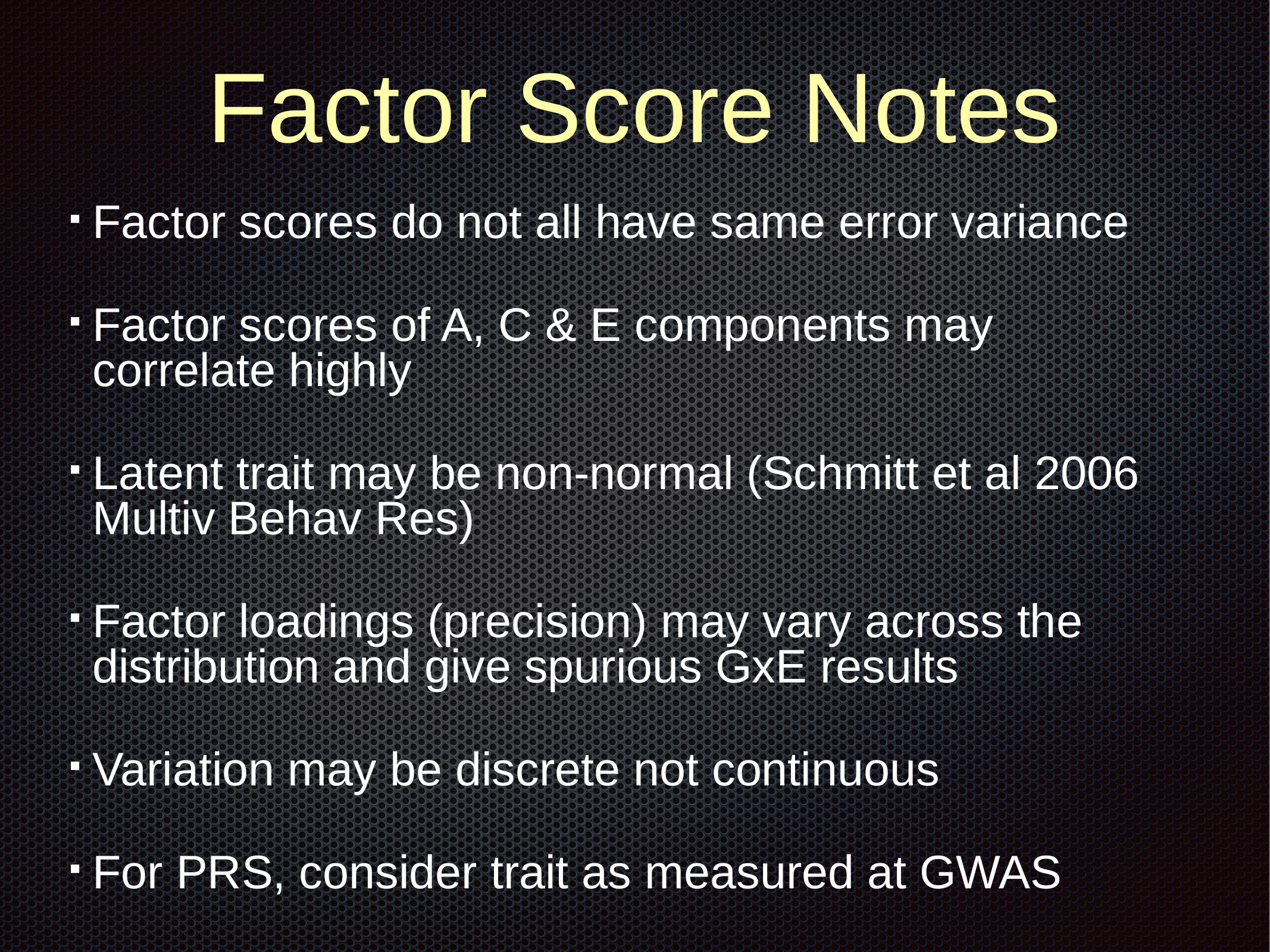

# Factor Score Notes
Factor scores do not all have same error variance

Factor scores of A, C & E components may correlate highly

Latent trait may be non-normal (Schmitt et al 2006 Multiv Behav Res)

Factor loadings (precision) may vary across the distribution and give spurious GxE results

Variation may be discrete not continuous

For PRS, consider trait as measured at GWAS